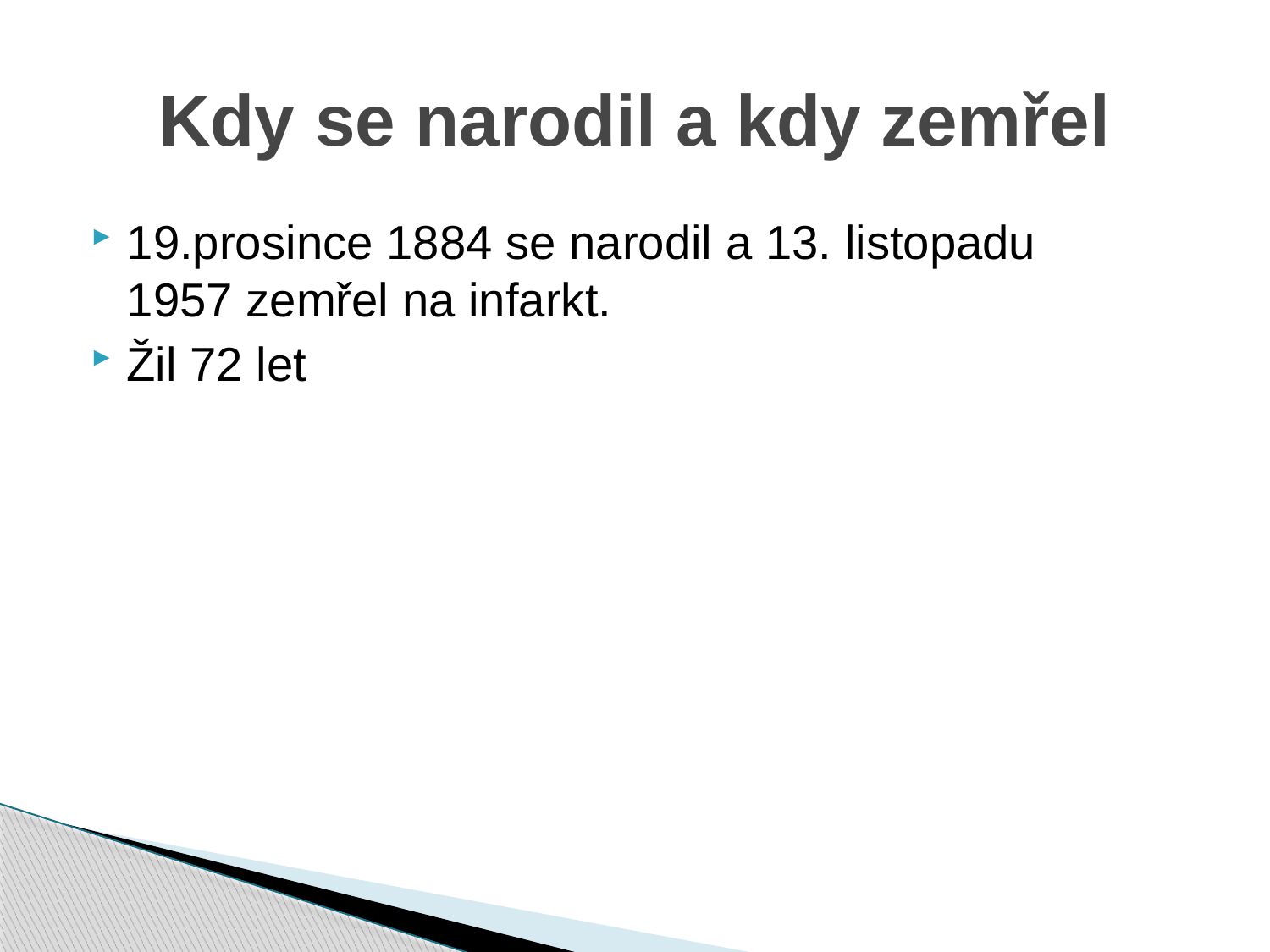

# Kdy se narodil a kdy zemřel
19.prosince 1884 se narodil a 13. listopadu 1957 zemřel na infarkt.
Žil 72 let